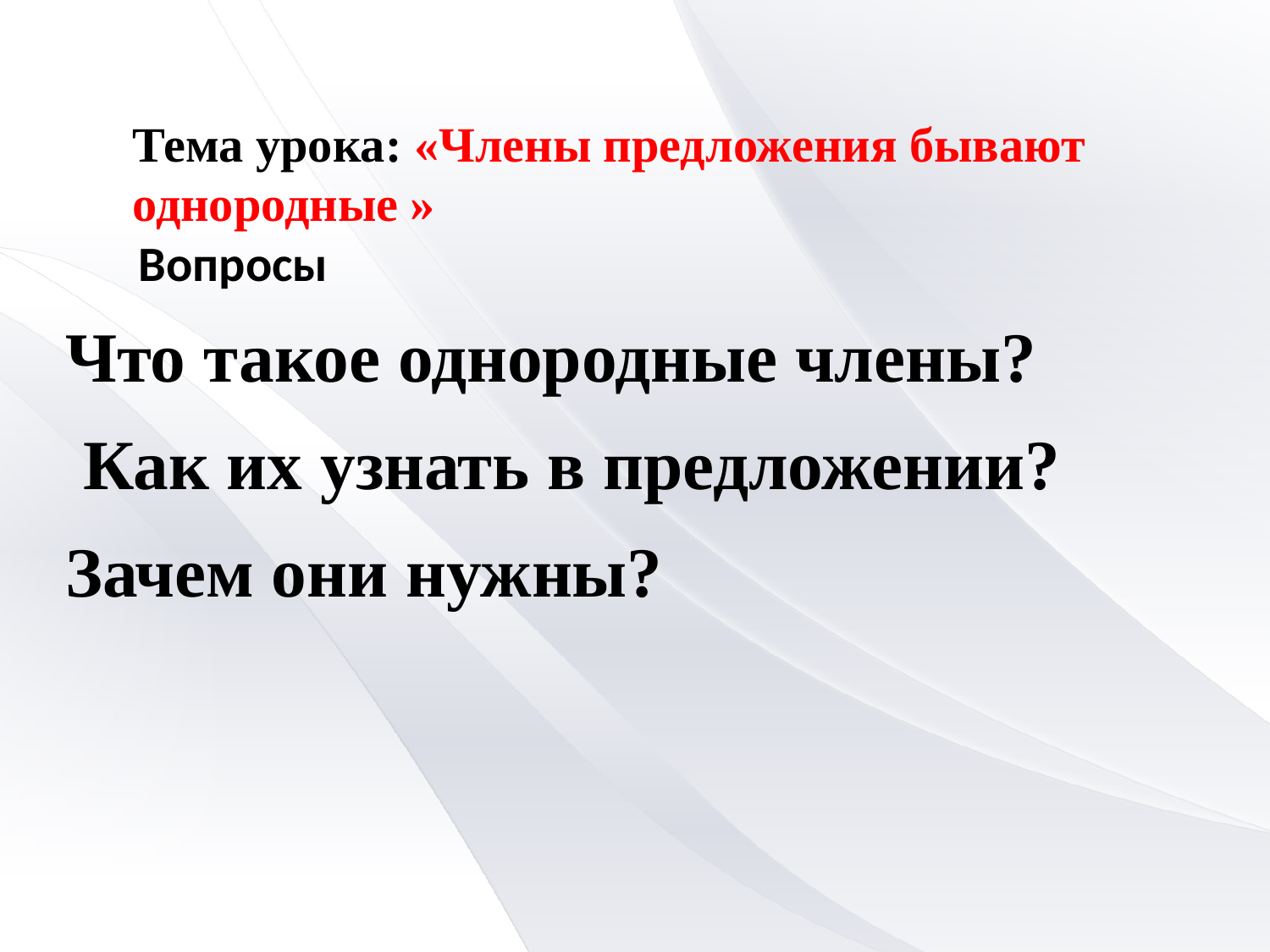

Тема урока: «Члены предложения бывают
однородные »
Вопросы

| Что такое однородные члены? Как их узнать в предложении? Зачем они нужны? |
| --- |